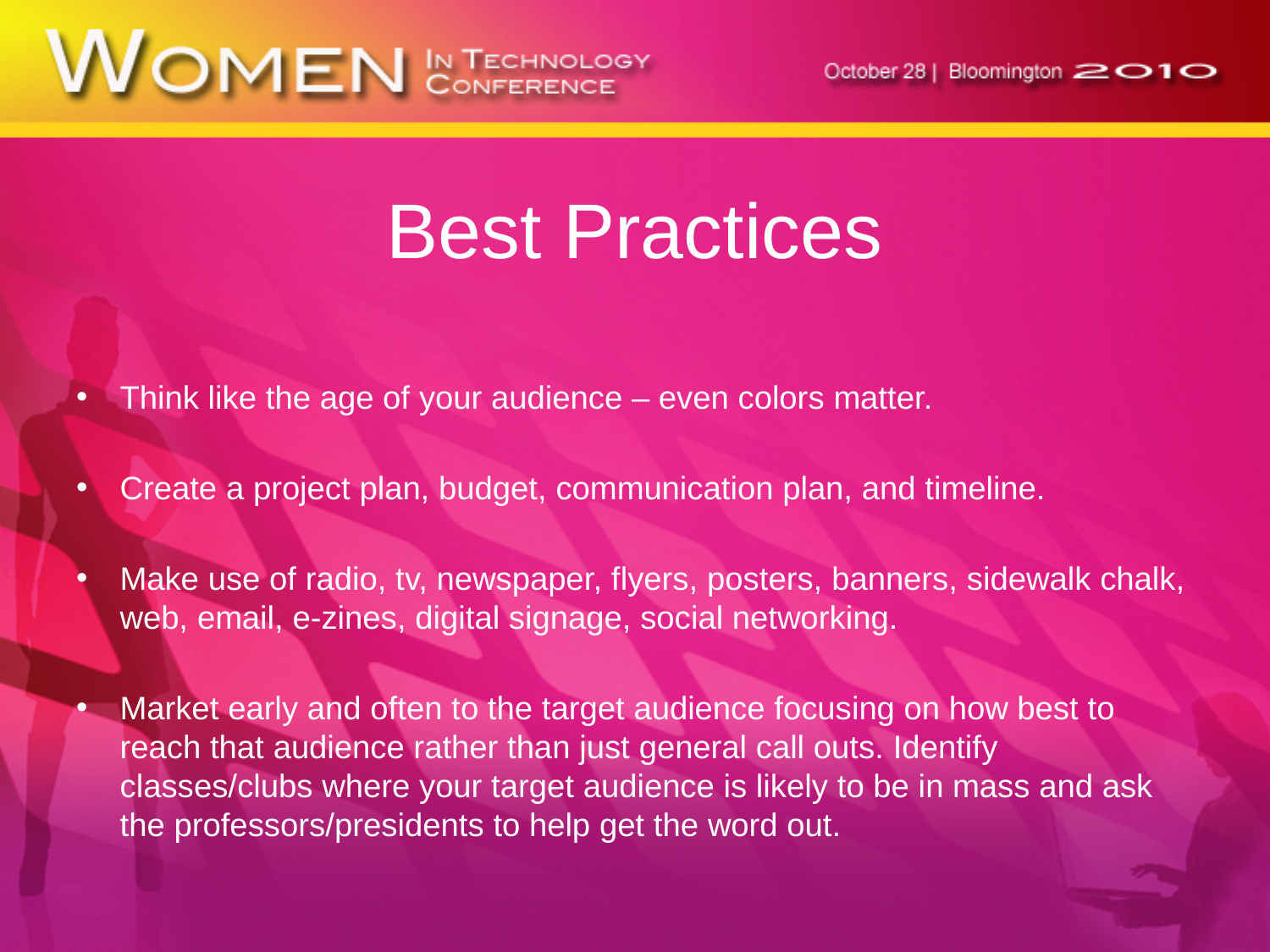

# Best Practices

Think like the age of your audience – even colors matter.

Create a project plan, budget, communication plan, and timeline.

Make use of radio, tv, newspaper, flyers, posters, banners, sidewalk chalk, web, email, e-zines, digital signage, social networking.

Market early and often to the target audience focusing on how best to reach that audience rather than just general call outs. Identify classes/clubs where your target audience is likely to be in mass and ask the professors/presidents to help get the word out.